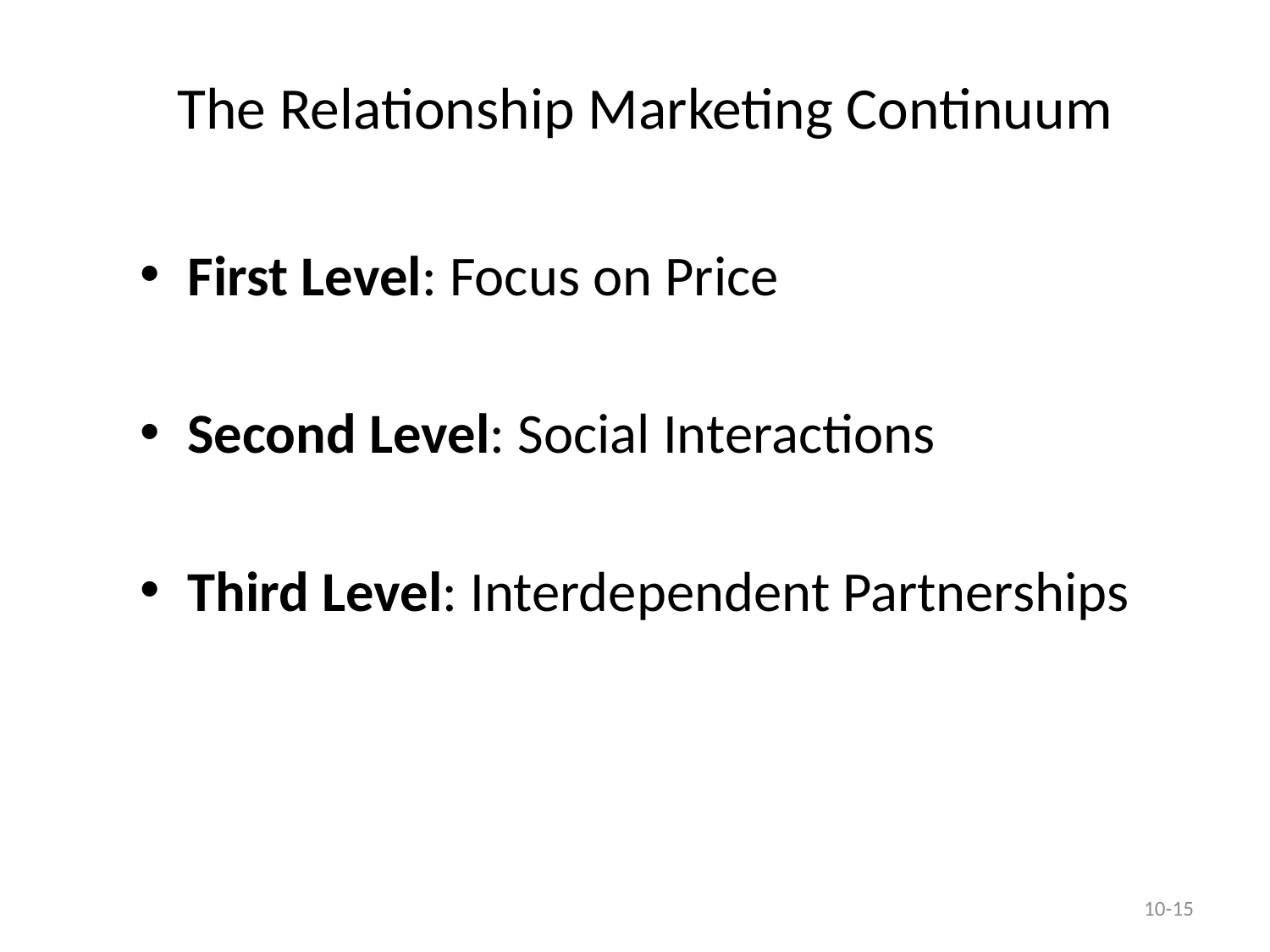

# The Relationship Marketing Continuum
First Level: Focus on Price

Second Level: Social Interactions

Third Level: Interdependent Partnerships
10-15